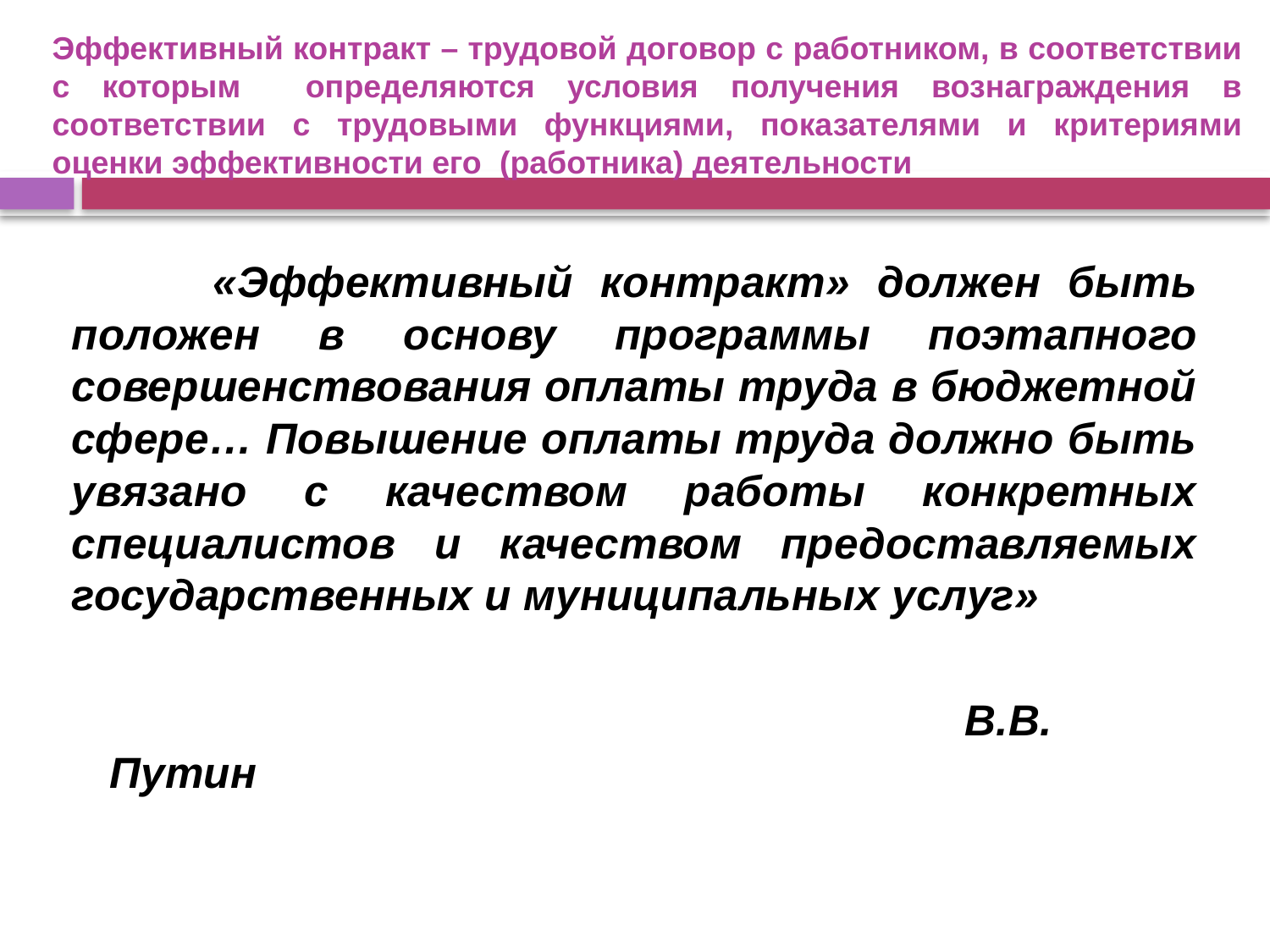

# Эффективный контракт – трудовой договор с работником, в соответствии с которым  определяются условия получения вознаграждения в соответствии с трудовыми функциями, показателями и критериями оценки эффективности его  (работника) деятельности
    «Эффективный контракт» должен быть положен в основу программы поэтапного совершенствования оплаты труда в бюджетной сфере… Повышение оплаты труда должно быть увязано с качеством работы конкретных специалистов и качеством предоставляемых государственных и муниципальных услуг»

                                                                          В.В. Путин